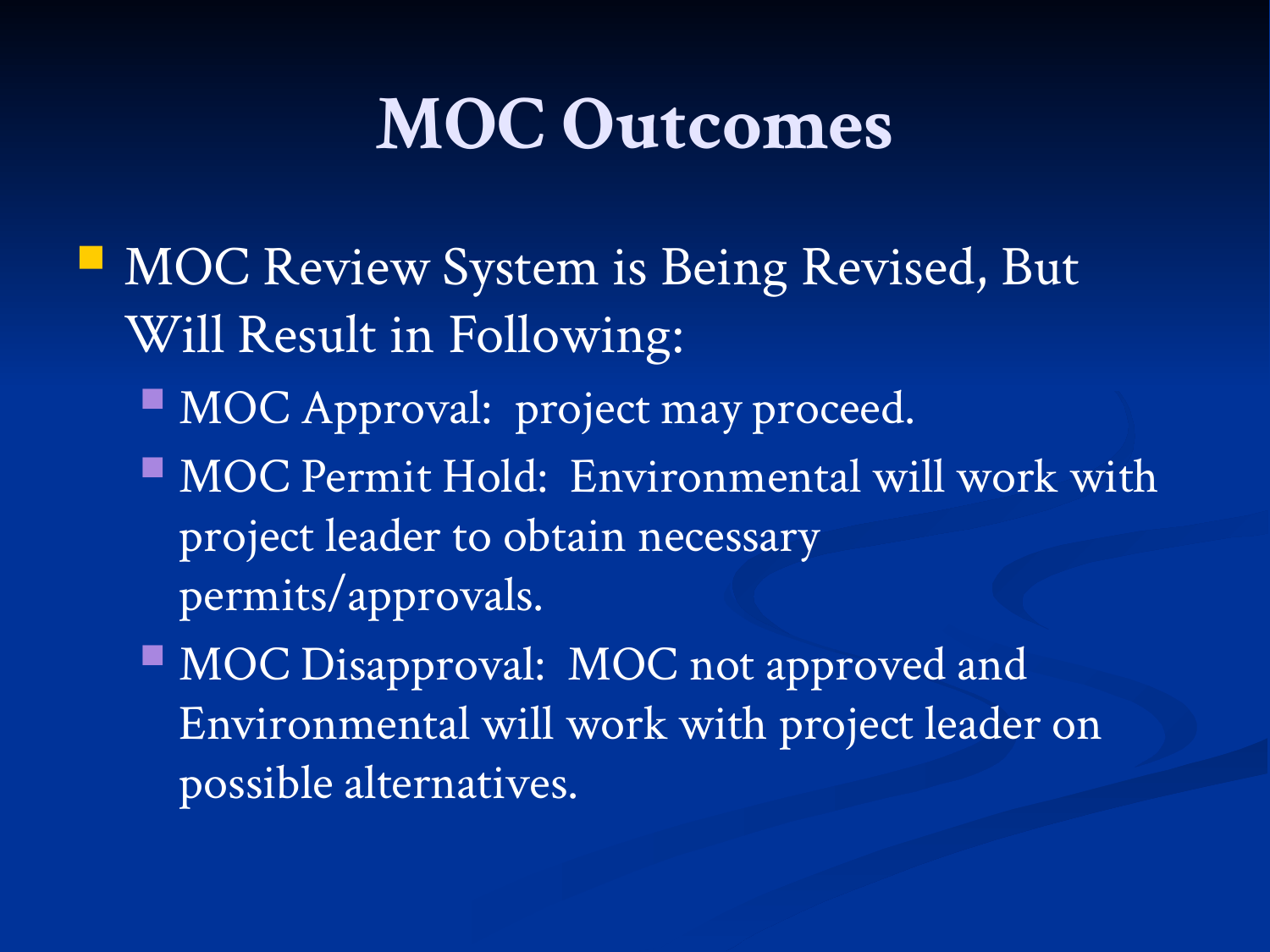

# MOC Outcomes
MOC Review System is Being Revised, But Will Result in Following:
MOC Approval:  project may proceed.
MOC Permit Hold:  Environmental will work with project leader to obtain necessary permits/approvals.
MOC Disapproval:  MOC not approved and Environmental will work with project leader on possible alternatives.